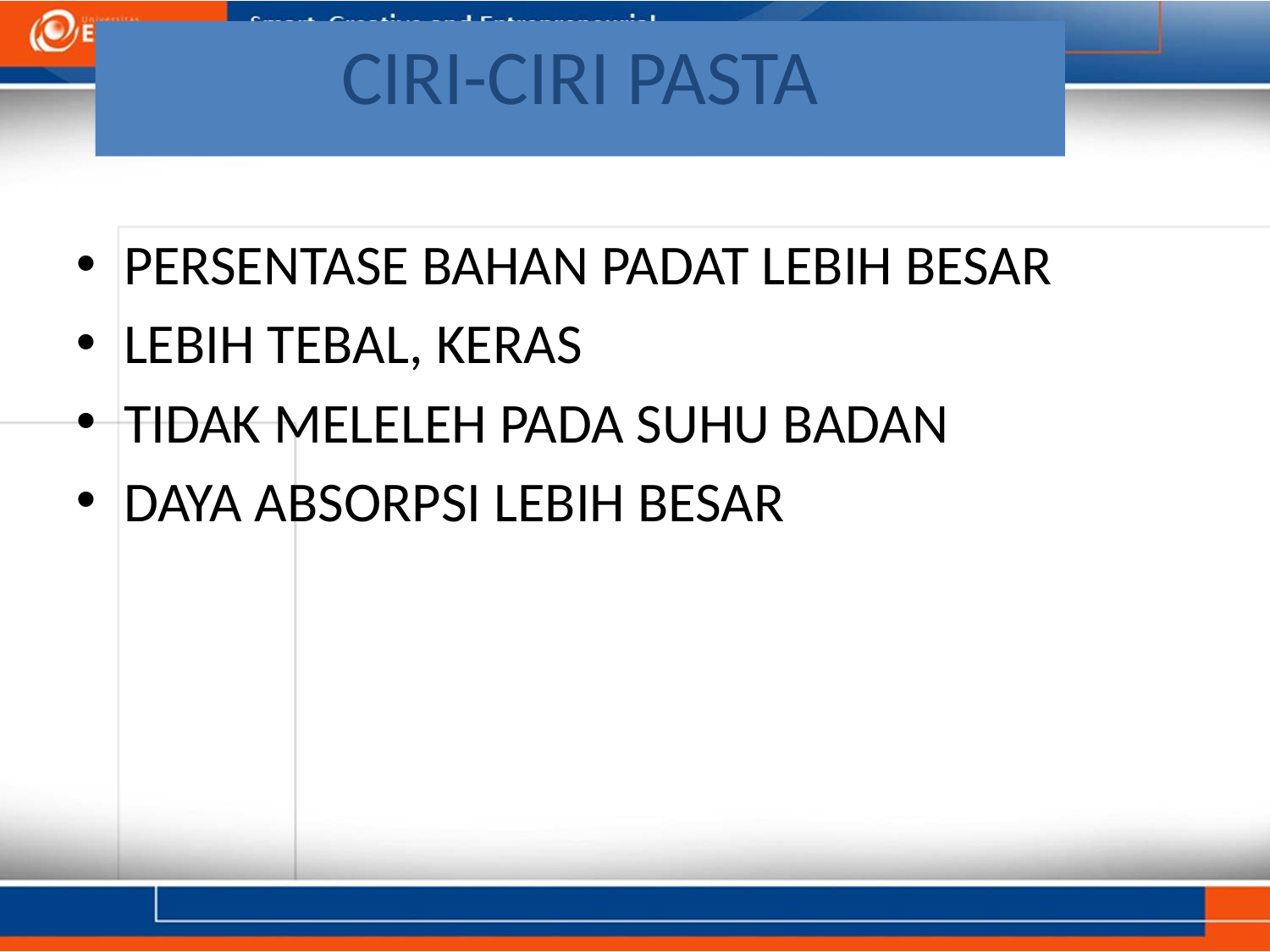

# CIRI-CIRI PASTA
PERSENTASE BAHAN PADAT LEBIH BESAR
LEBIH TEBAL, KERAS
TIDAK MELELEH PADA SUHU BADAN
DAYA ABSORPSI LEBIH BESAR